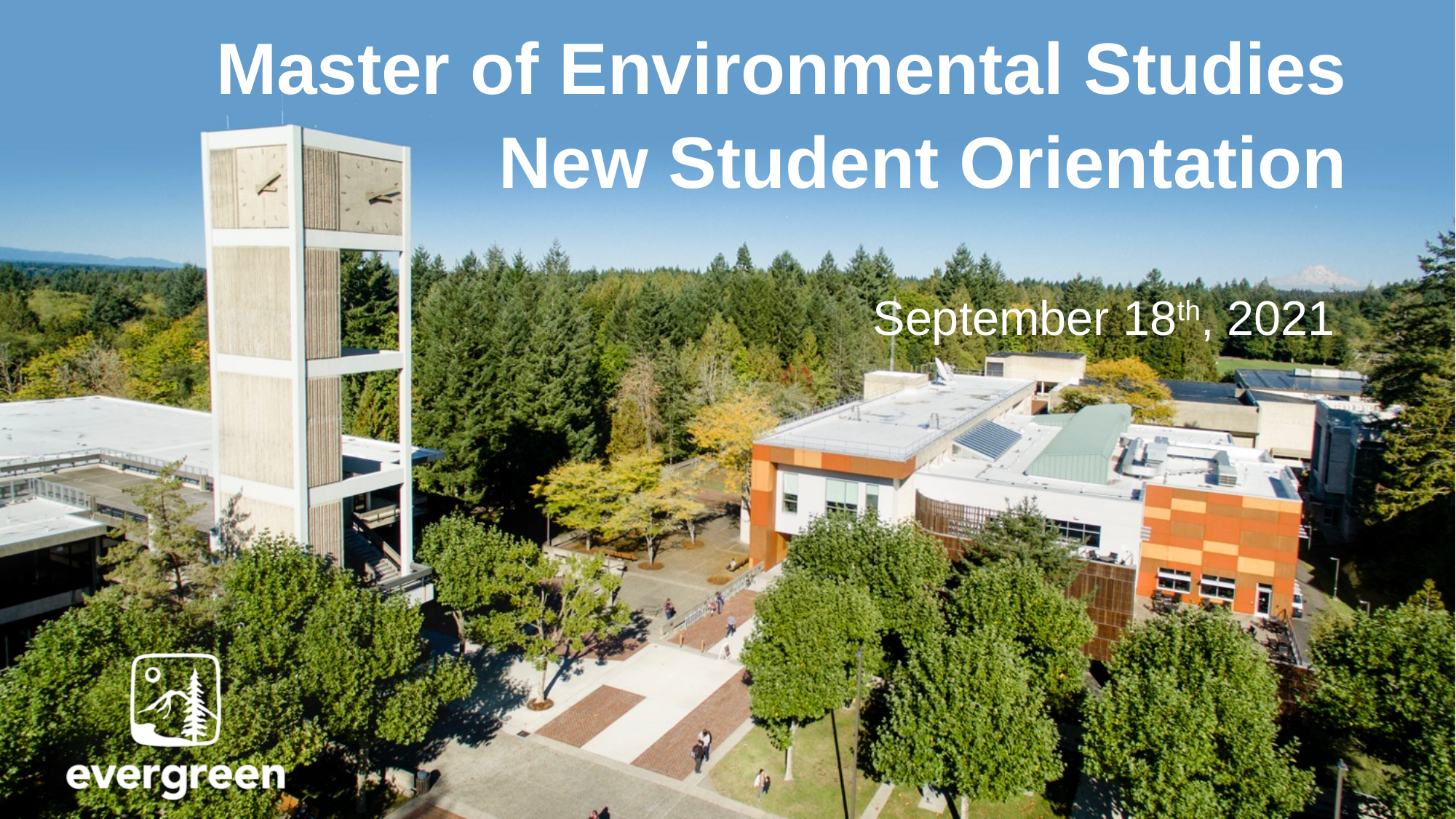

Master of Environmental Studies
New Student Orientation
September 18th, 2021